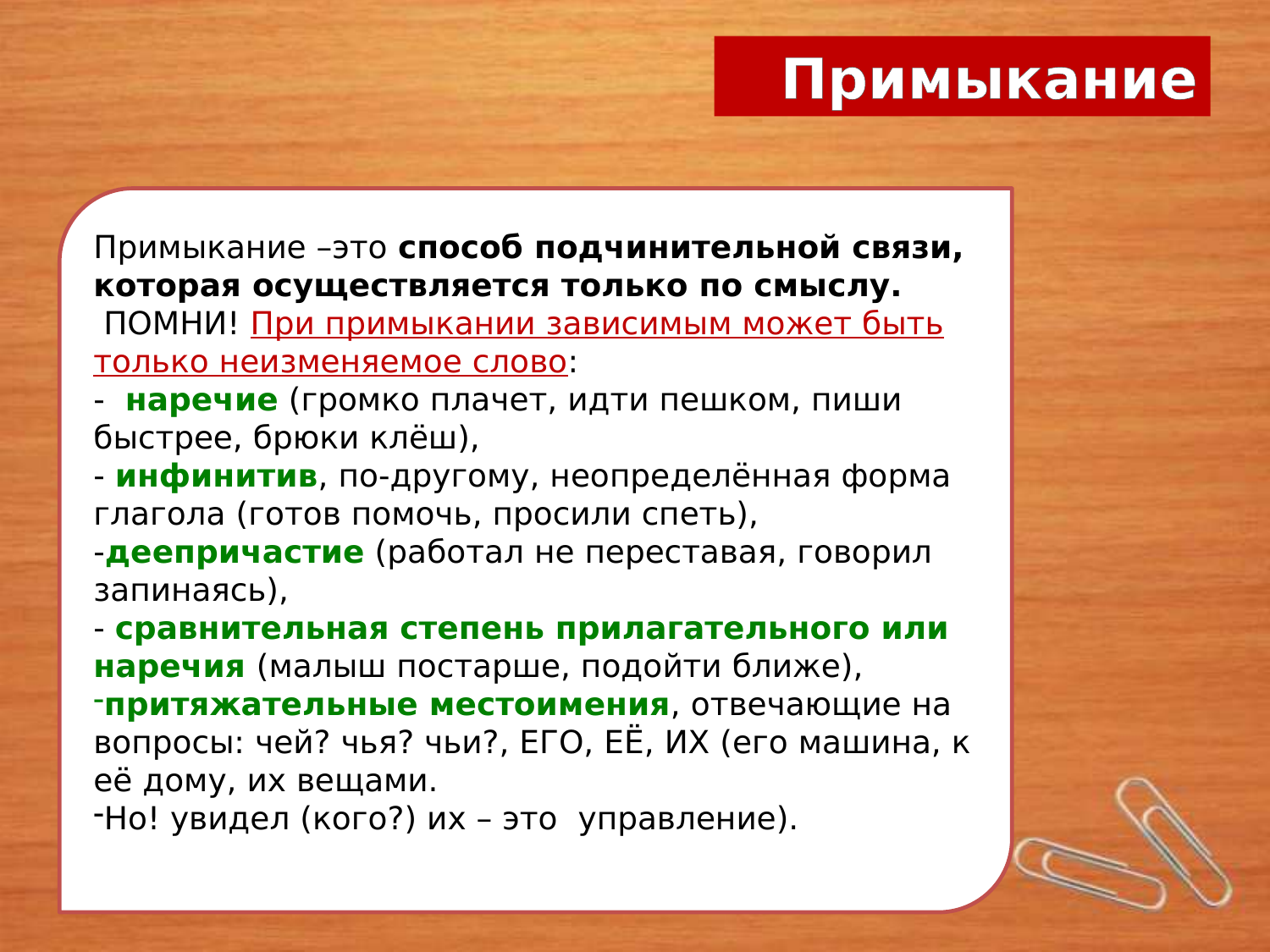

Примыкание
Примыкание –это способ подчинительной связи, которая осуществляется только по смыслу.
 ПОМНИ! При примыкании зависимым может быть только неизменяемое слово:
-  наречие (громко плачет, идти пешком, пиши быстрее, брюки клёш),
- инфинитив, по-другому, неопределённая форма глагола (готов помочь, просили спеть),
-деепричастие (работал не переставая, говорил запинаясь),
- сравнительная степень прилагательного или наречия (малыш постарше, подойти ближе),
притяжательные местоимения, отвечающие на вопросы: чей? чья? чьи?, ЕГО, ЕЁ, ИХ (его машина, к её дому, их вещами.
Но! увидел (кого?) их – это  управление).